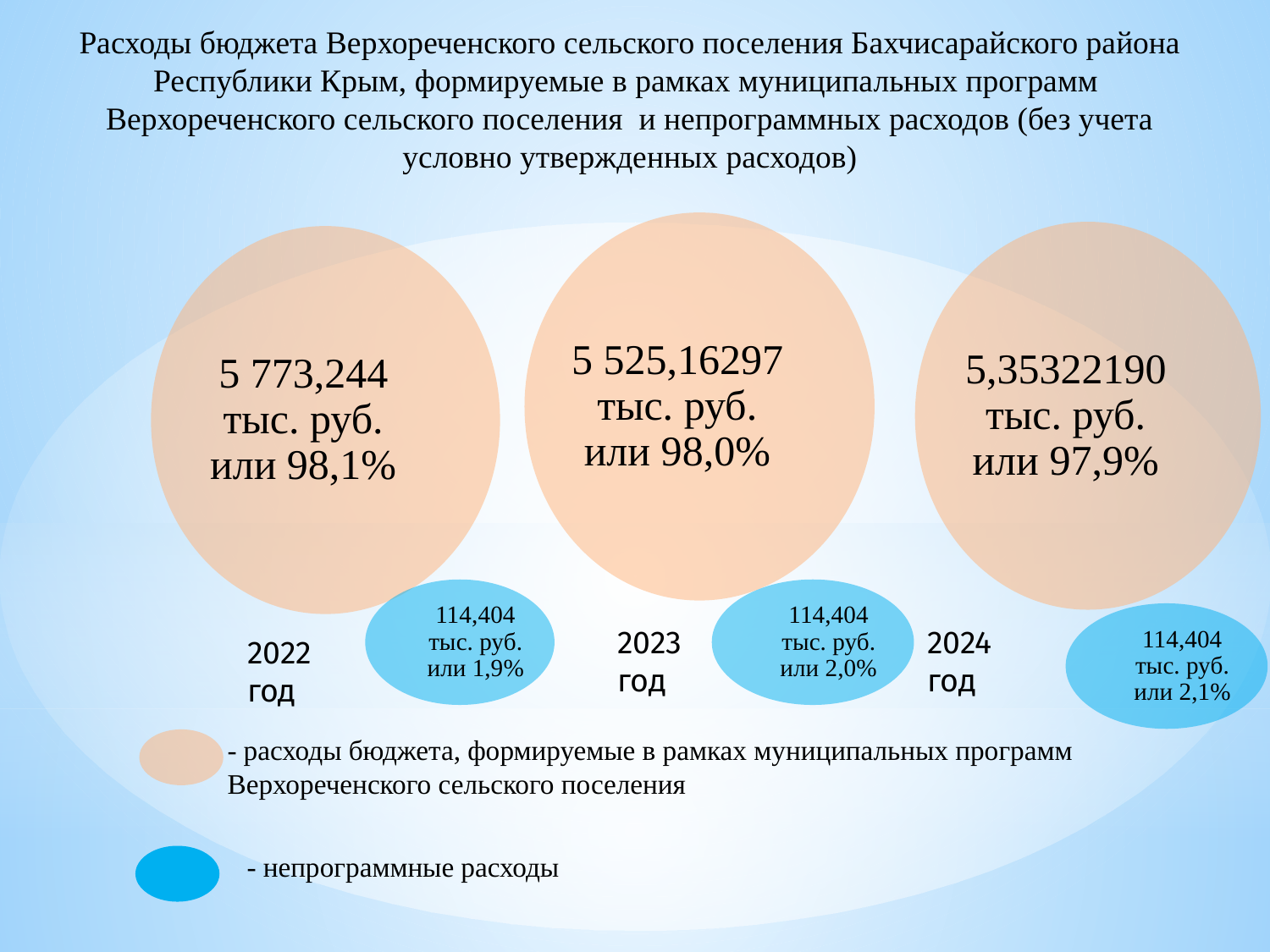

Расходы бюджета Верхореченского сельского поселения Бахчисарайского района Республики Крым, формируемые в рамках муниципальных программ  Верхореченского сельского поселения  и непрограммных расходов (без учета условно утвержденных расходов)
5 525,16297 тыс. руб. или 98,0%
5,35322190 тыс. руб. или 97,9%
5 773,244 тыс. руб. или 98,1%
114,404 тыс. руб. или 2,0%
114,404 тыс. руб. или 1,9%
114,404 тыс. руб. или 2,1%
2023 год
2024 год
2022 год
- расходы бюджета, формируемые в рамках муниципальных программ Верхореченского сельского поселения

- непрограммные расходы